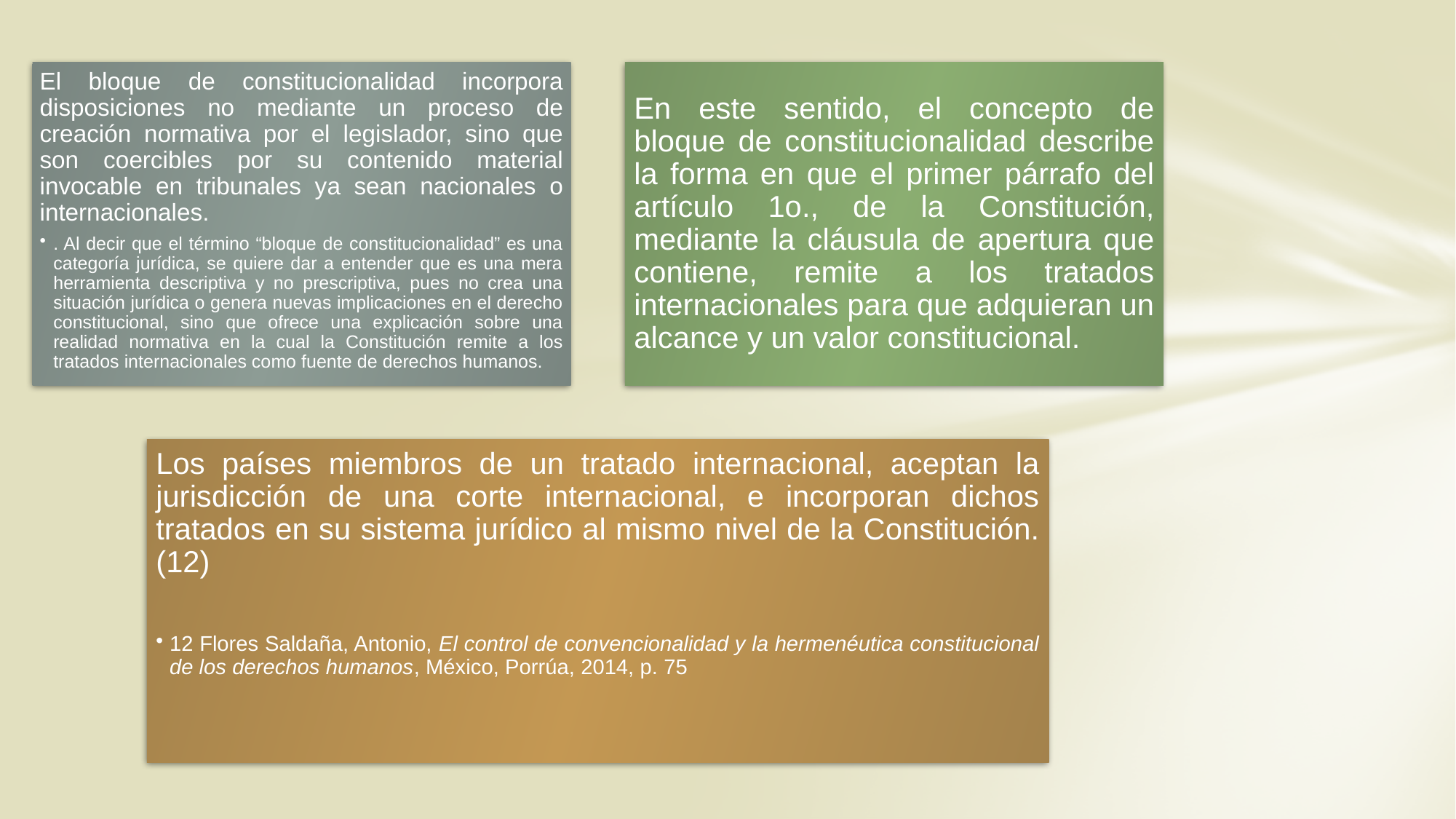

El bloque de constitucionalidad incorpora disposiciones no mediante un proceso de creación normativa por el legislador, sino que son coercibles por su contenido material invocable en tribunales ya sean nacionales o internacionales.
. Al decir que el término “bloque de constitucionalidad” es una categoría jurídica, se quiere dar a entender que es una mera herramienta descriptiva y no prescriptiva, pues no crea una situación jurídica o genera nuevas implicaciones en el derecho constitucional, sino que ofrece una explicación sobre una realidad normativa en la cual la Constitución remite a los tratados internacionales como fuente de derechos humanos.
En este sentido, el concepto de bloque de constitucionalidad describe la forma en que el primer párrafo del artículo 1o., de la Constitución, mediante la cláusula de apertura que contiene, remite a los tratados internacionales para que adquieran un alcance y un valor constitucional.
Los países miembros de un tratado internacional, aceptan la jurisdicción de una corte internacional, e incorporan dichos tratados en su sistema jurídico al mismo nivel de la Constitución. (12)

12 Flores Saldaña, Antonio, El control de convencionalidad y la hermenéutica constitucional de los derechos humanos, México, Porrúa, 2014, p. 75